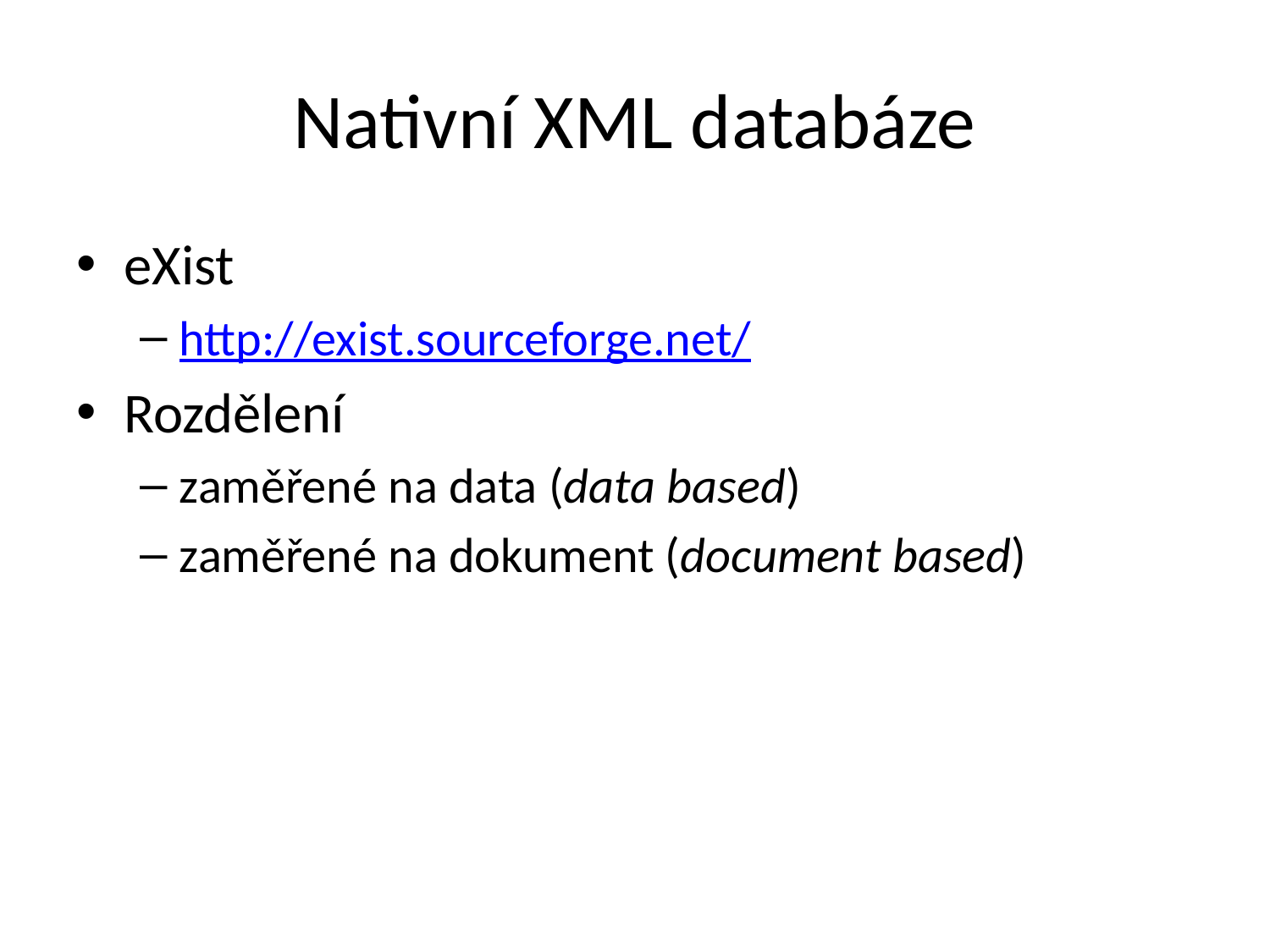

# Nativní XML databáze
eXist
http://exist.sourceforge.net/
Rozdělení
zaměřené na data (data based)
zaměřené na dokument (document based)